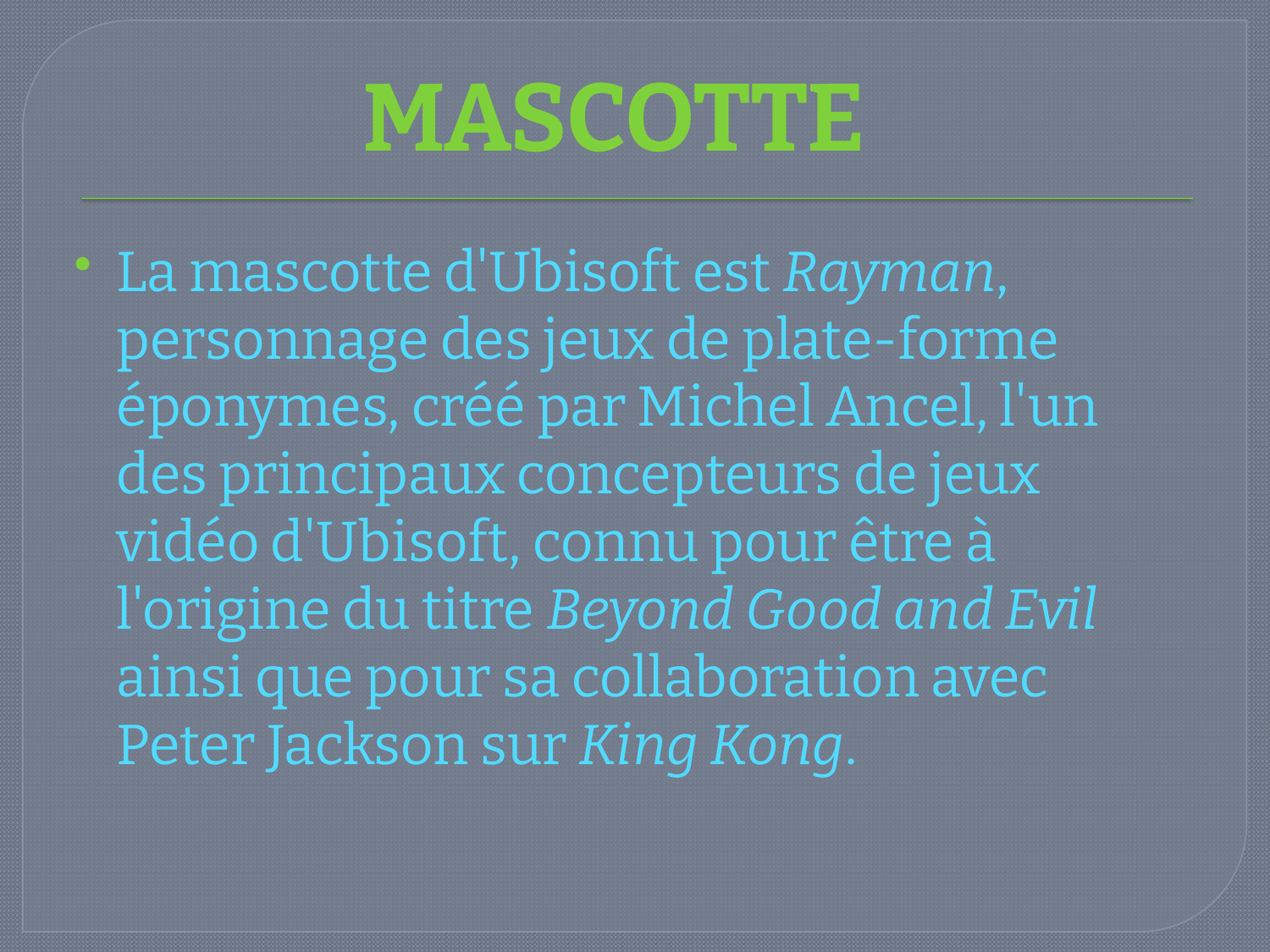

Mascotte
La mascotte d'Ubisoft est Rayman, personnage des jeux de plate-forme éponymes, créé par Michel Ancel, l'un des principaux concepteurs de jeux vidéo d'Ubisoft, connu pour être à l'origine du titre Beyond Good and Evil ainsi que pour sa collaboration avec Peter Jackson sur King Kong.